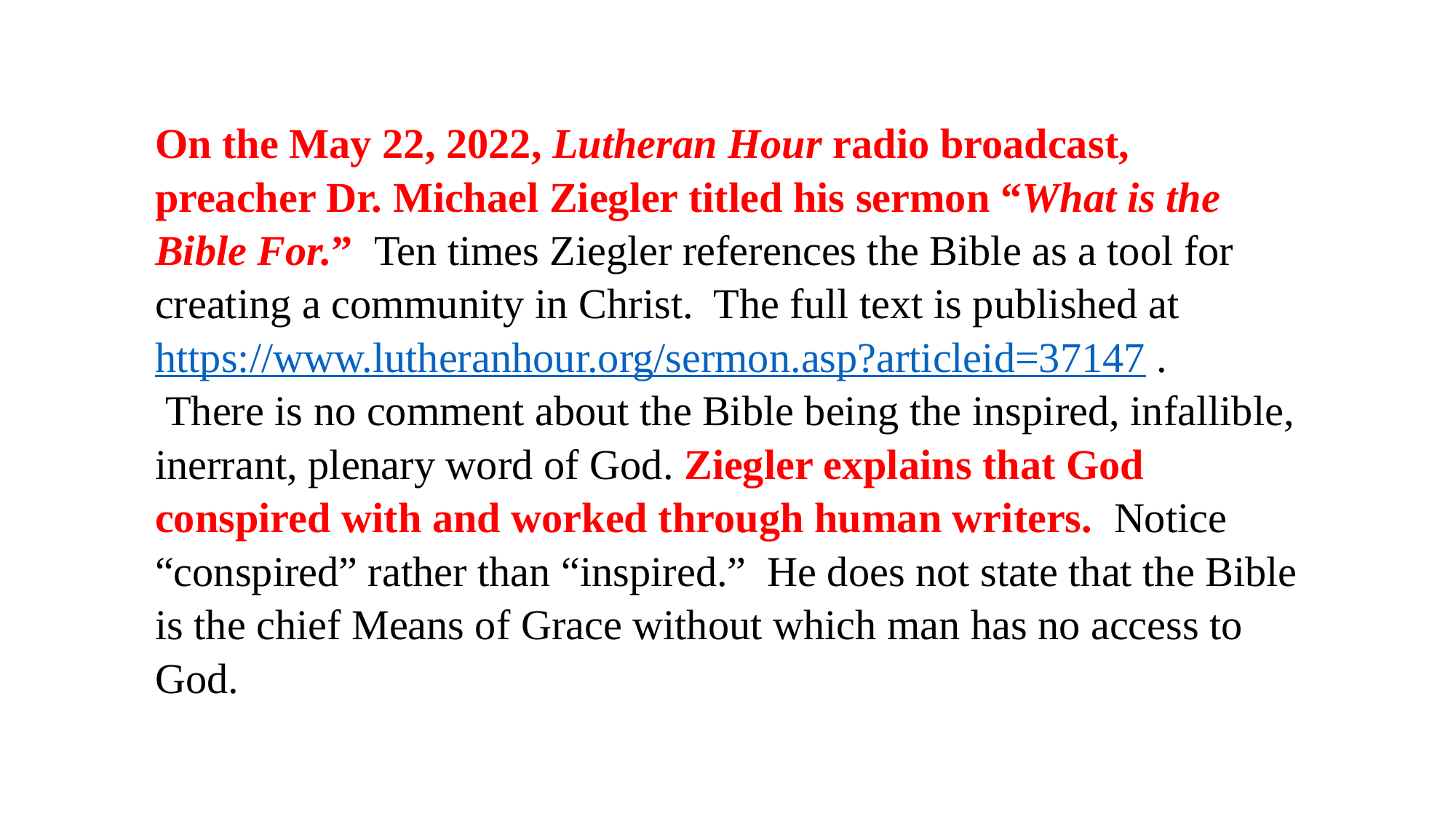

On the May 22, 2022, Lutheran Hour radio broadcast, preacher Dr. Michael Ziegler titled his sermon “What is the Bible For.”  Ten times Ziegler references the Bible as a tool for creating a community in Christ.  The full text is published at https://www.lutheranhour.org/sermon.asp?articleid=37147 .
 There is no comment about the Bible being the inspired, infallible, inerrant, plenary word of God. Ziegler explains that God conspired with and worked through human writers.  Notice “conspired” rather than “inspired.”  He does not state that the Bible is the chief Means of Grace without which man has no access to God.